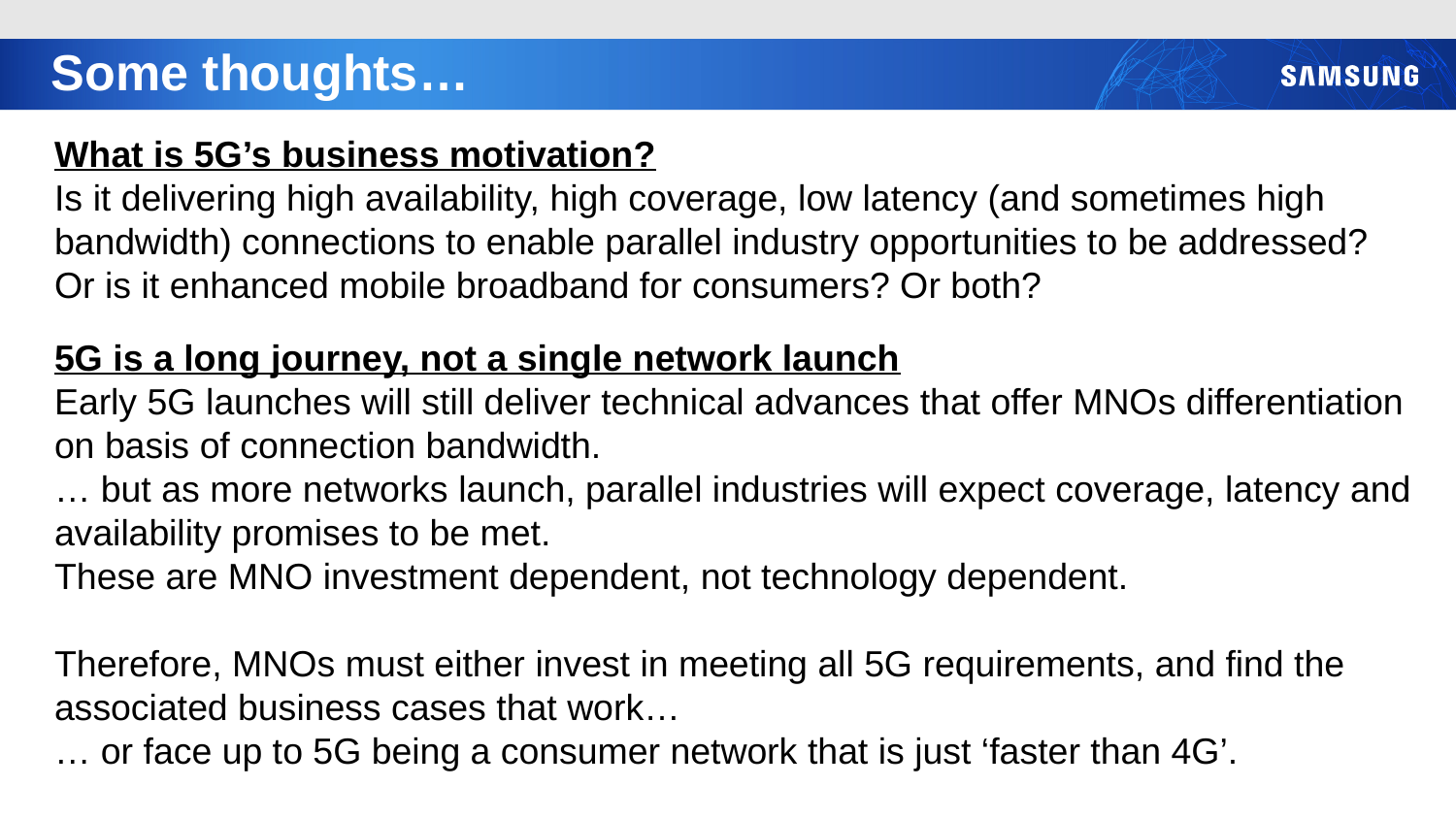

Some thoughts…
What is 5G’s business motivation?
Is it delivering high availability, high coverage, low latency (and sometimes high
bandwidth) connections to enable parallel industry opportunities to be addressed?
Or is it enhanced mobile broadband for consumers? Or both?
5G is a long journey, not a single network launch
Early 5G launches will still deliver technical advances that offer MNOs differentiation
on basis of connection bandwidth.
… but as more networks launch, parallel industries will expect coverage, latency and
availability promises to be met.
These are MNO investment dependent, not technology dependent.

Therefore, MNOs must either invest in meeting all 5G requirements, and find the
associated business cases that work…
… or face up to 5G being a consumer network that is just ‘faster than 4G’.